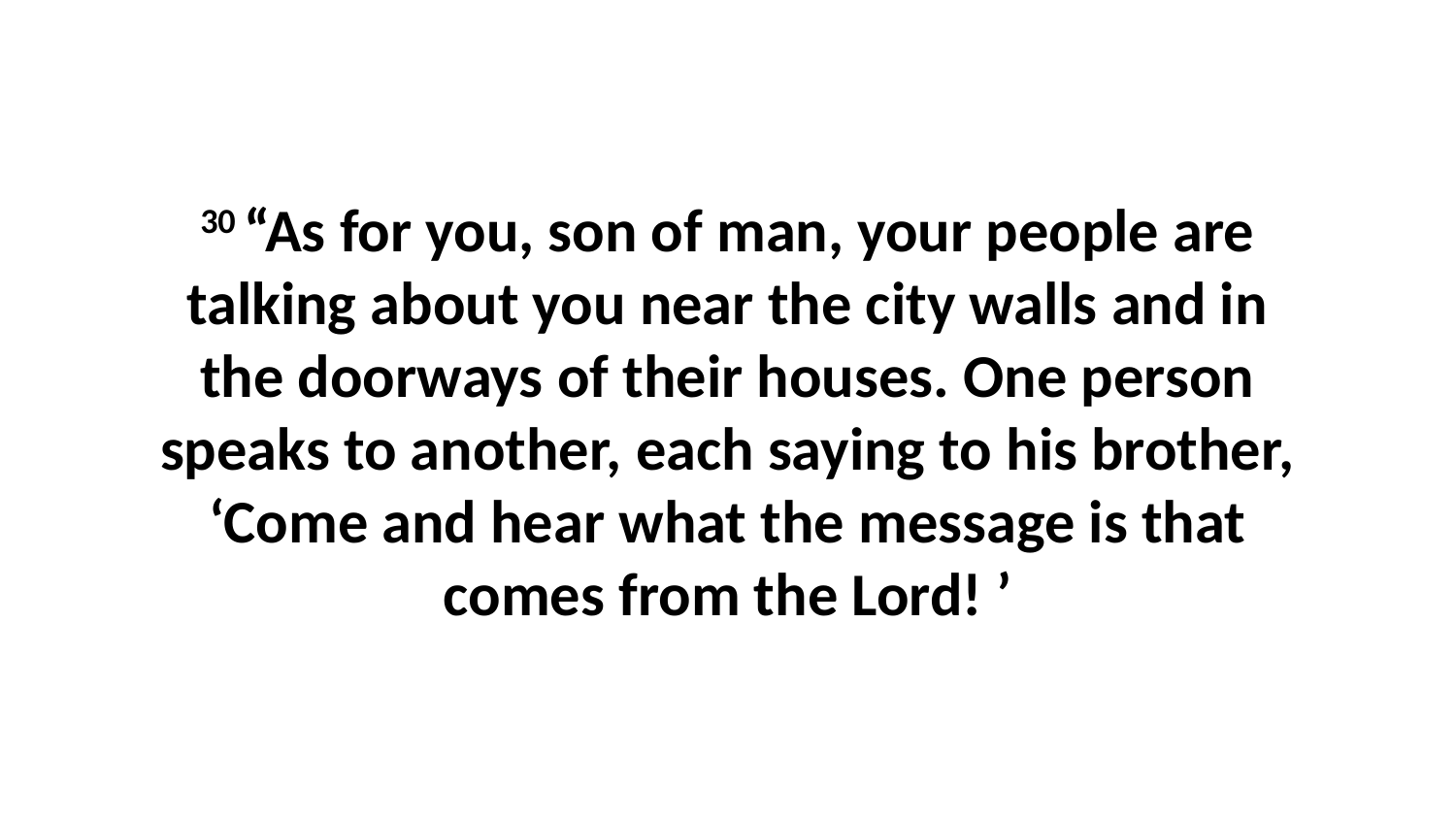

30 “As for you, son of man, your people are talking about you near the city walls and in the doorways of their houses. One person speaks to another, each saying to his brother, ‘Come and hear what the message is that comes from the Lord! ’